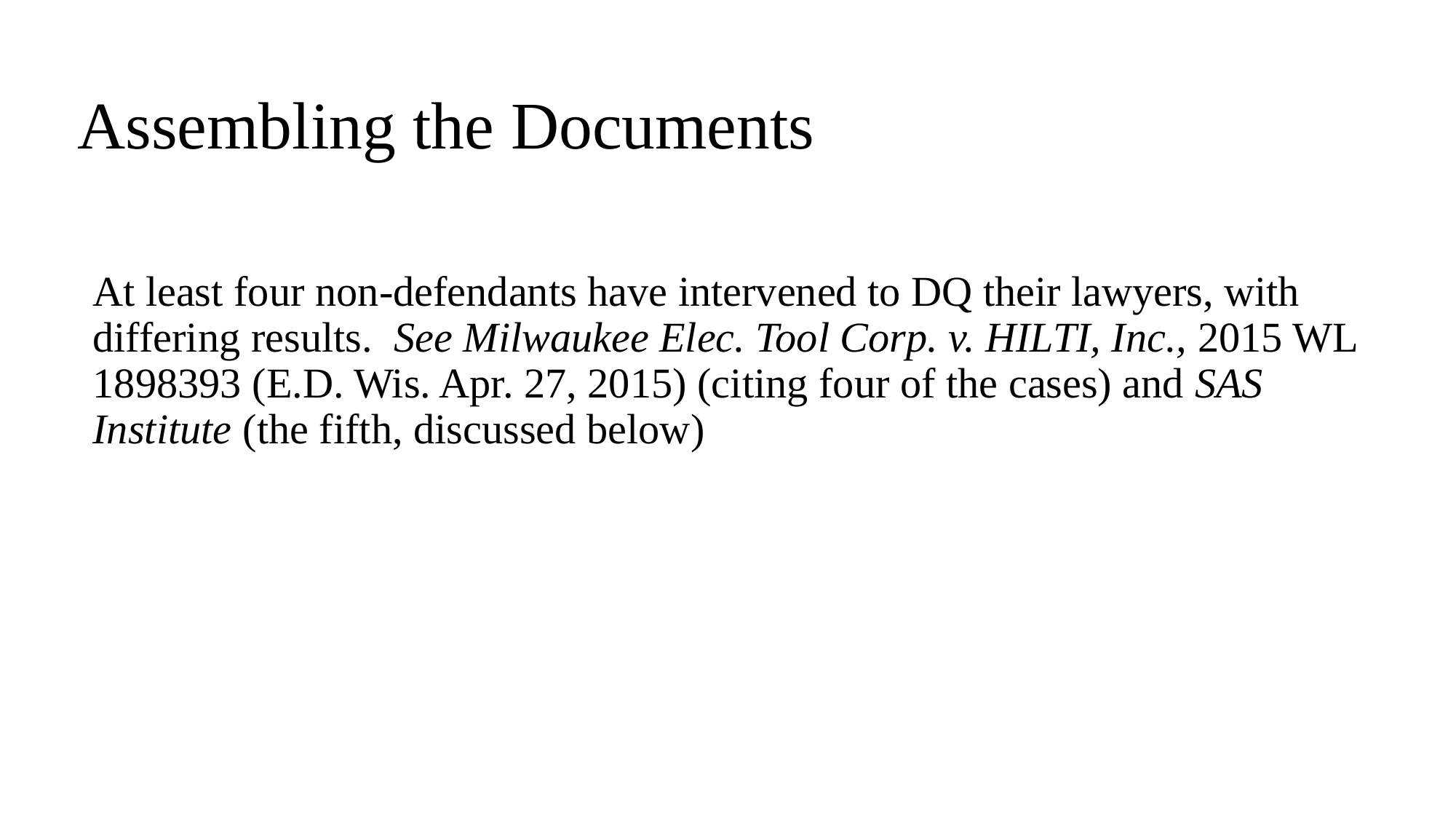

# Assembling the Documents
At least four non-defendants have intervened to DQ their lawyers, with differing results.  See Milwaukee Elec. Tool Corp. v. HILTI, Inc., 2015 WL 1898393 (E.D. Wis. Apr. 27, 2015) (citing four of the cases) and SAS Institute (the fifth, discussed below)